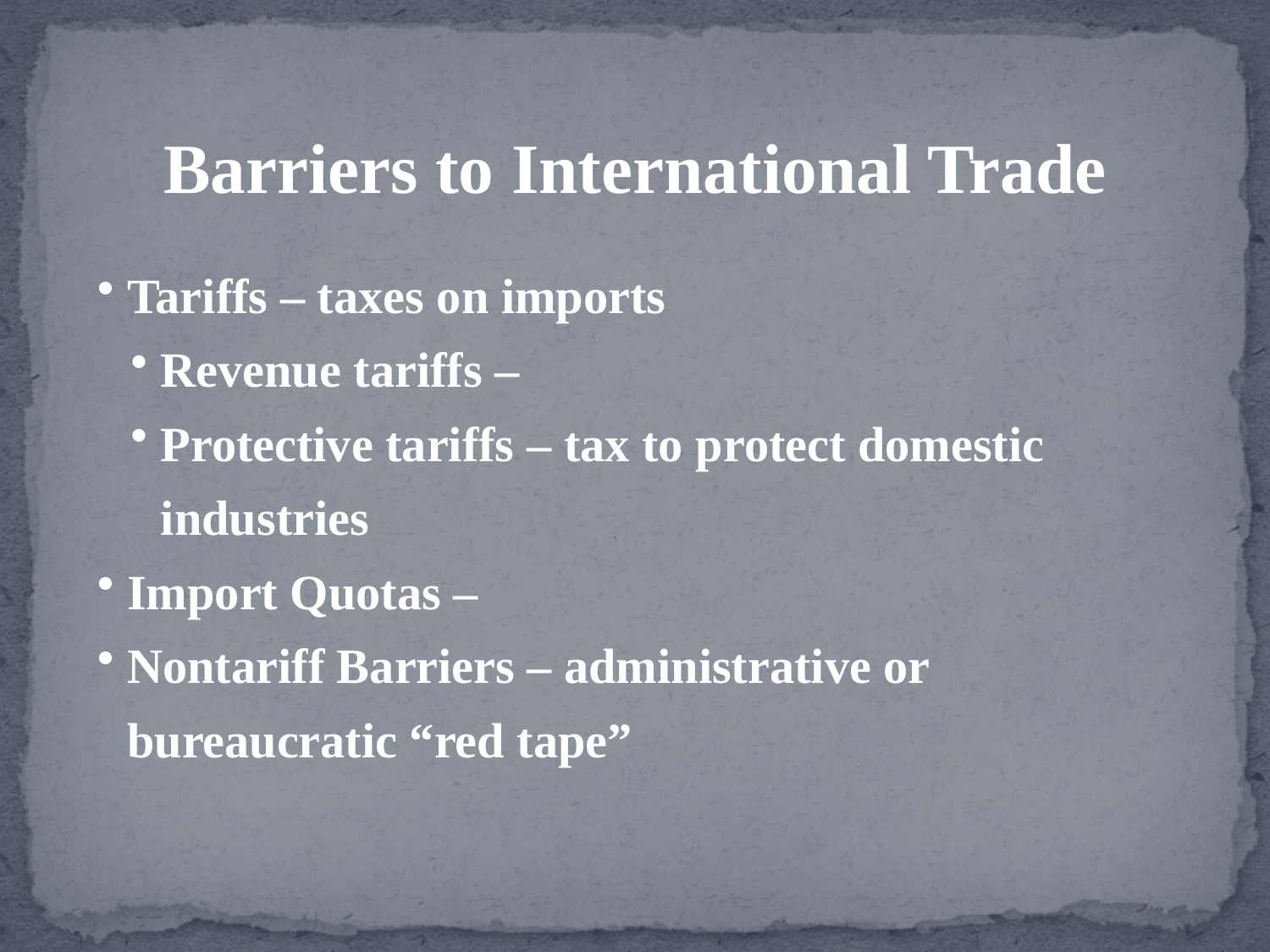

Barriers to International Trade
Tariffs – taxes on imports
Revenue tariffs –
Protective tariffs – tax to protect domestic industries
Import Quotas –
Nontariff Barriers – administrative or bureaucratic “red tape”